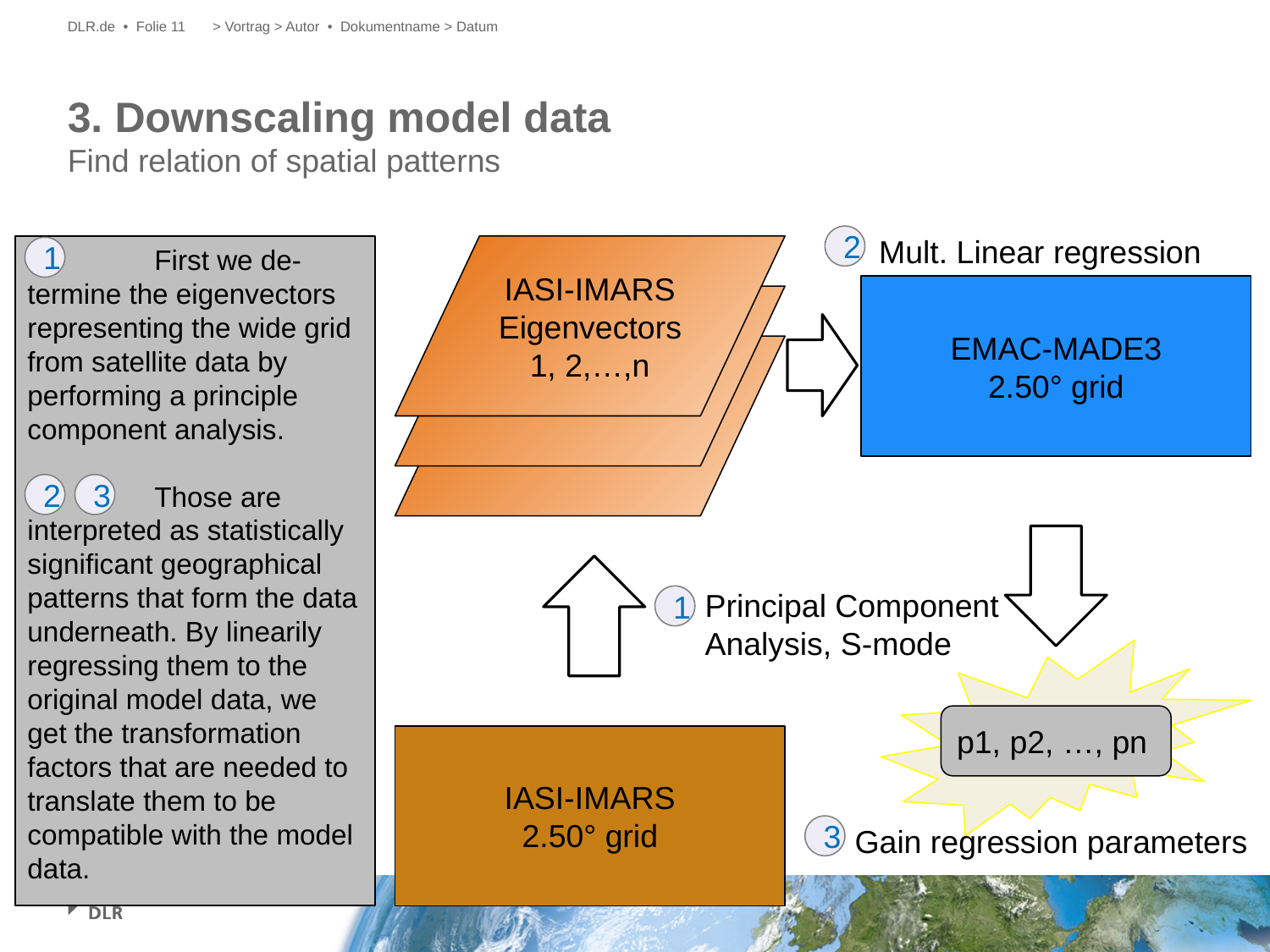

DLR.de  •  Folie 11
> Vortrag > Autor  •  Dokumentname > Datum
# 3. Downscaling model data Find relation of spatial patterns
2
Mult. Linear regression
	First we de-termine the eigenvectors representing the wide grid from satellite data by performing a principle component analysis.

	Those are interpreted as statistically significant geographical patterns that form the data underneath. By linearily regressing them to the original model data, we get the transformation factors that are needed to translate them to be compatible with the model data.
IASI-IMARS Eigenvectors
1, 2,…,n
1
EMAC-MADE3
2.50° grid

2
3

1
Principal Component Analysis, S-mode

p1, p2, …, pn
IASI-IMARS
2.50° grid
3
Gain regression parameters